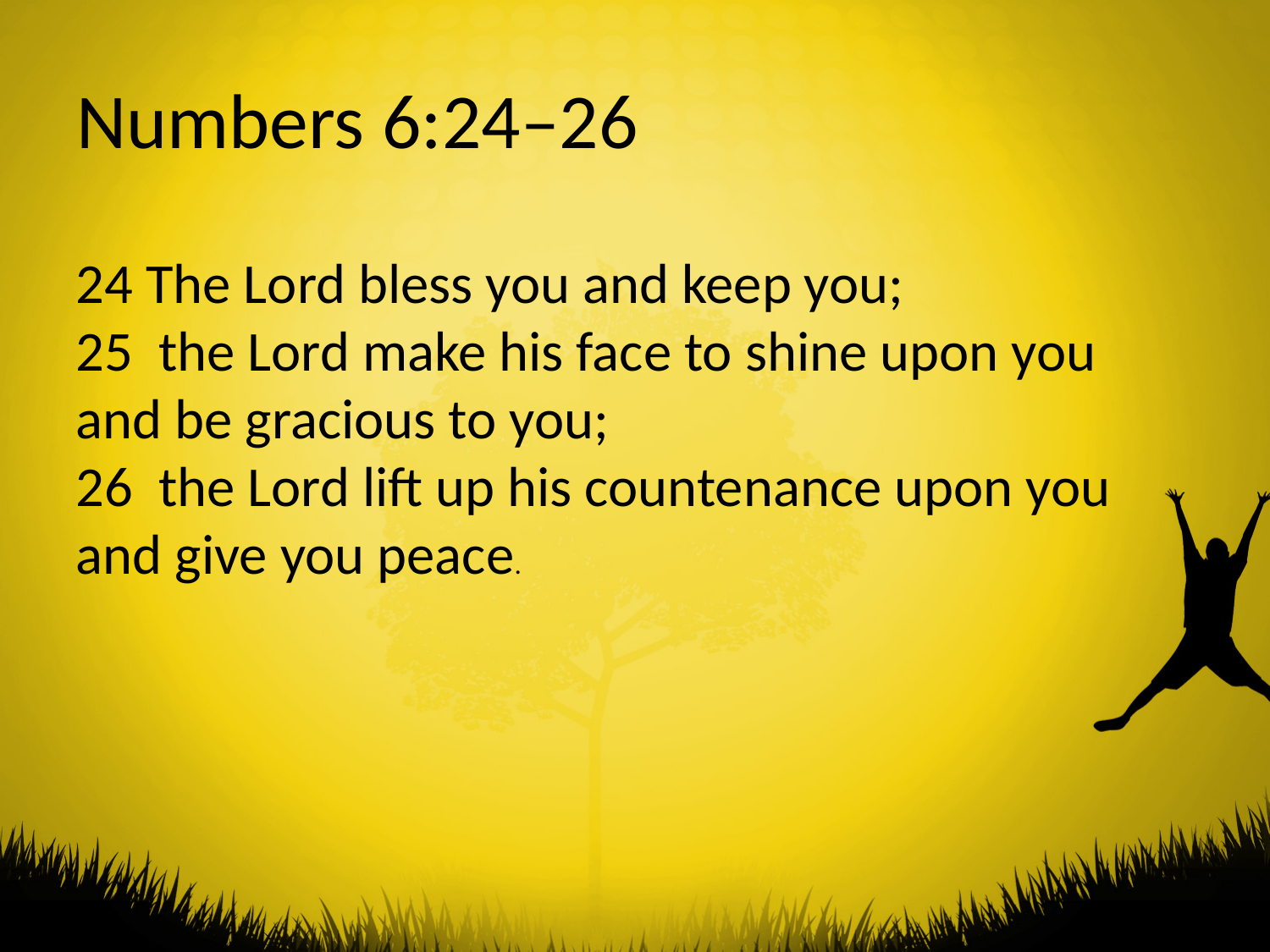

# Numbers 6:24–26
24 The Lord bless you and keep you;
25  the Lord make his face to shine upon you and be gracious to you;
26  the Lord lift up his countenance upon you and give you peace.